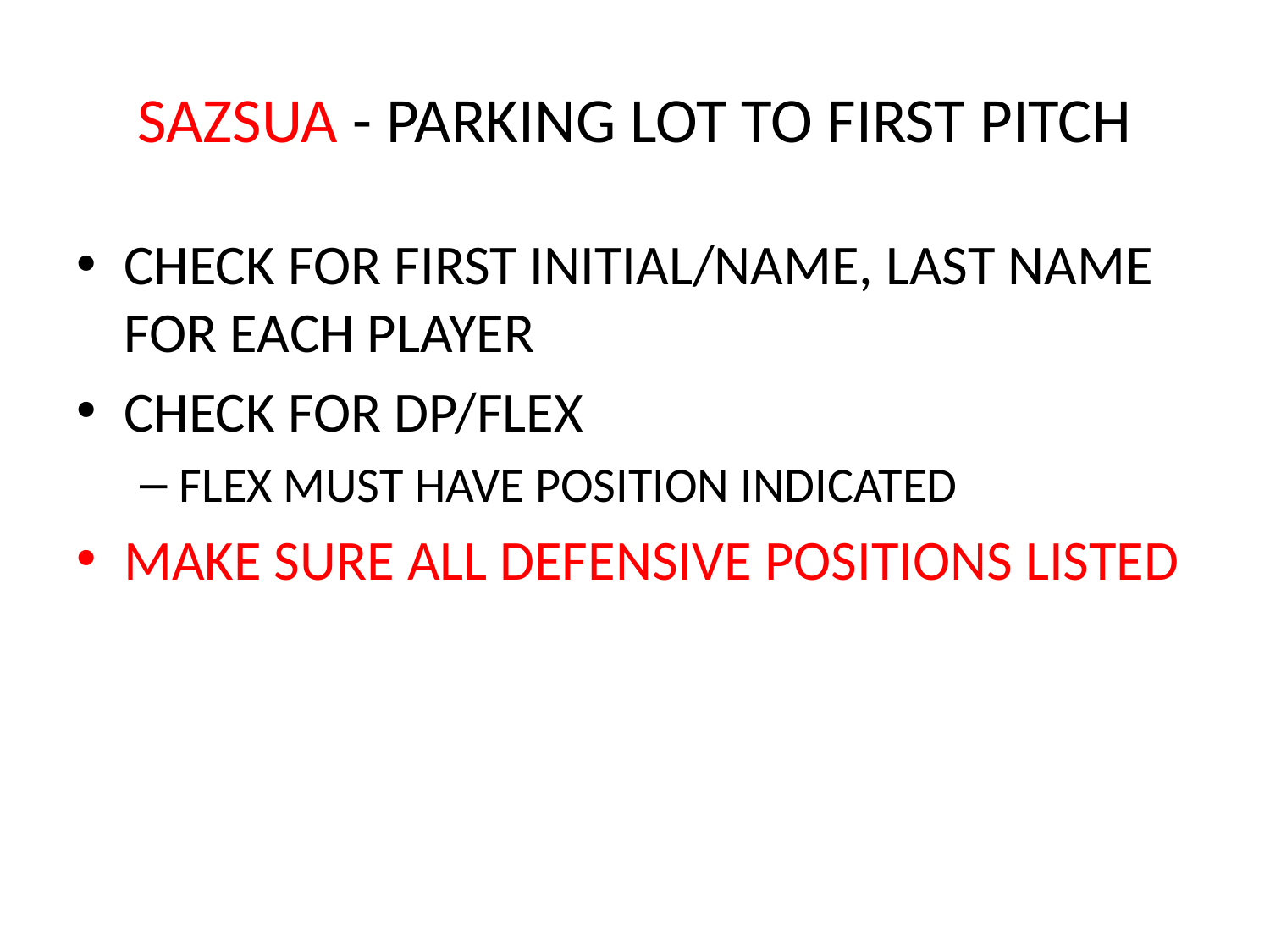

# SAZSUA - PARKING LOT TO FIRST PITCH
CHECK FOR FIRST INITIAL/NAME, LAST NAME FOR EACH PLAYER
CHECK FOR DP/FLEX
FLEX MUST HAVE POSITION INDICATED
MAKE SURE ALL DEFENSIVE POSITIONS LISTED